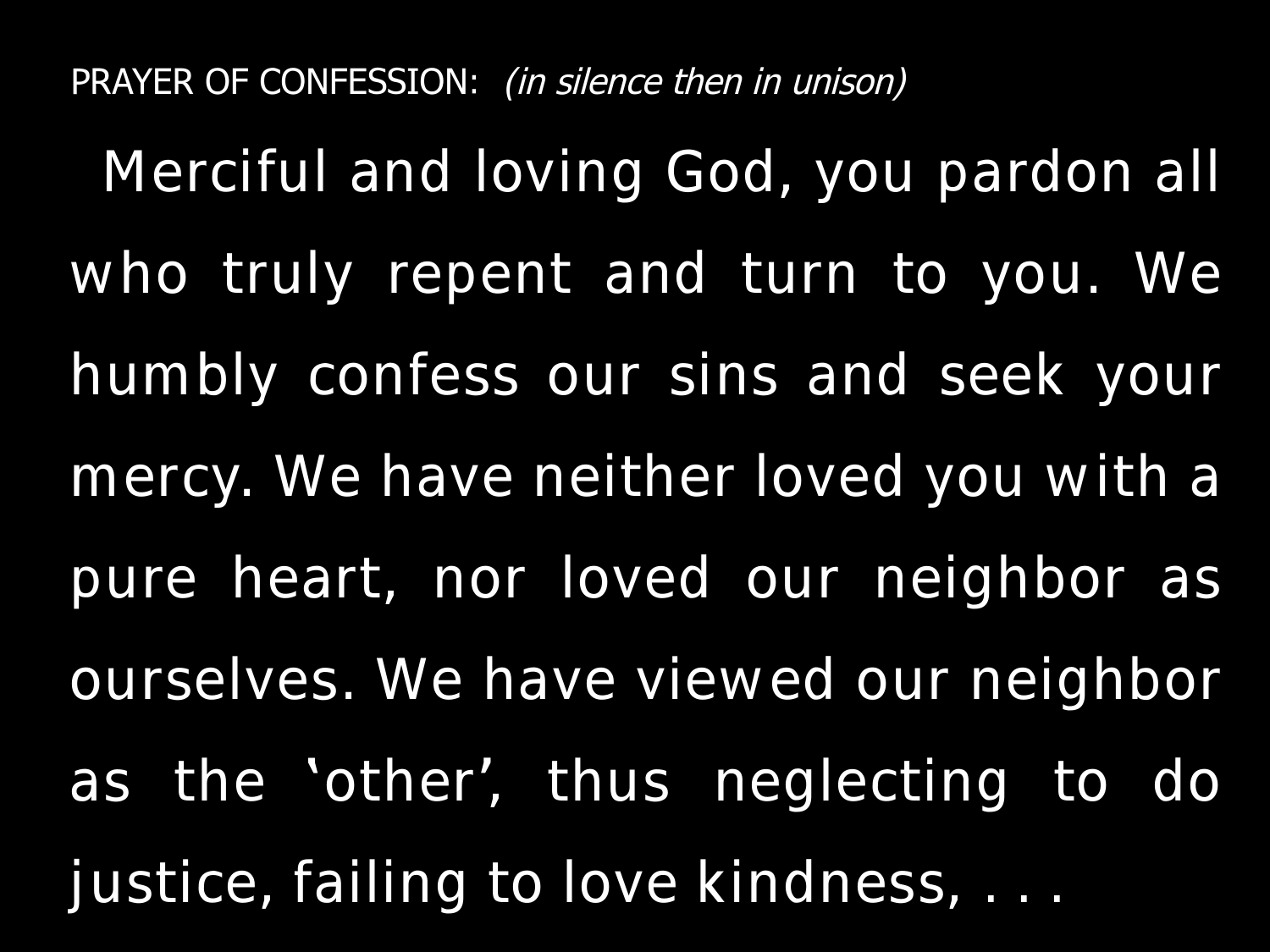

PRAYER OF CONFESSION:  (in silence then in unison)
Merciful and loving God, you pardon all who truly repent and turn to you. We humbly confess our sins and seek your mercy. We have neither loved you with a pure heart, nor loved our neighbor as ourselves. We have viewed our neighbor as the ‘other’, thus neglecting to do justice, failing to love kindness, . . .